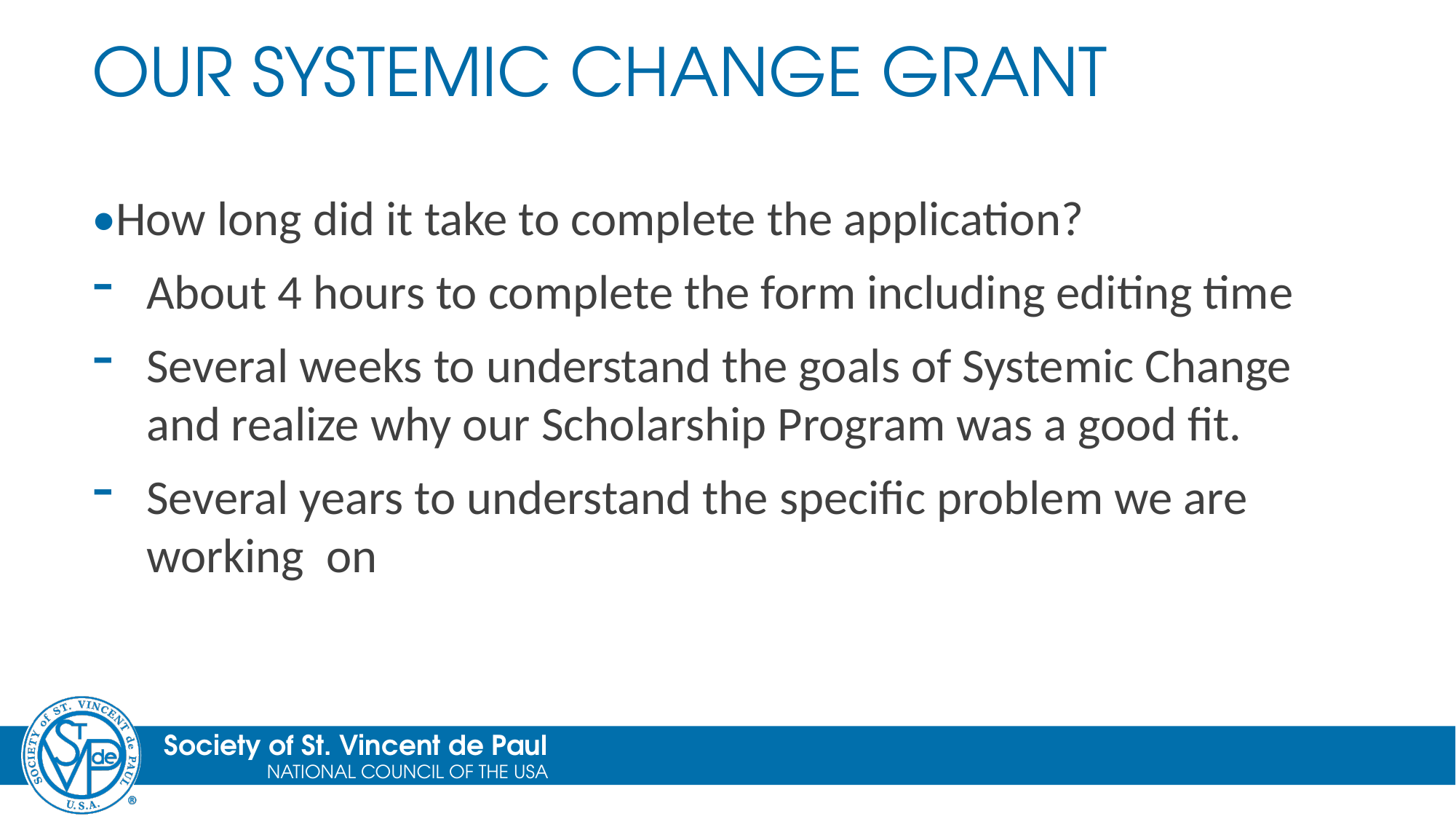

# OUR Systemic Change Grant
•How long did it take to complete the application?
About 4 hours to complete the form including editing time
Several weeks to understand the goals of Systemic Change and realize why our Scholarship Program was a good fit.
Several years to understand the specific problem we are working  on